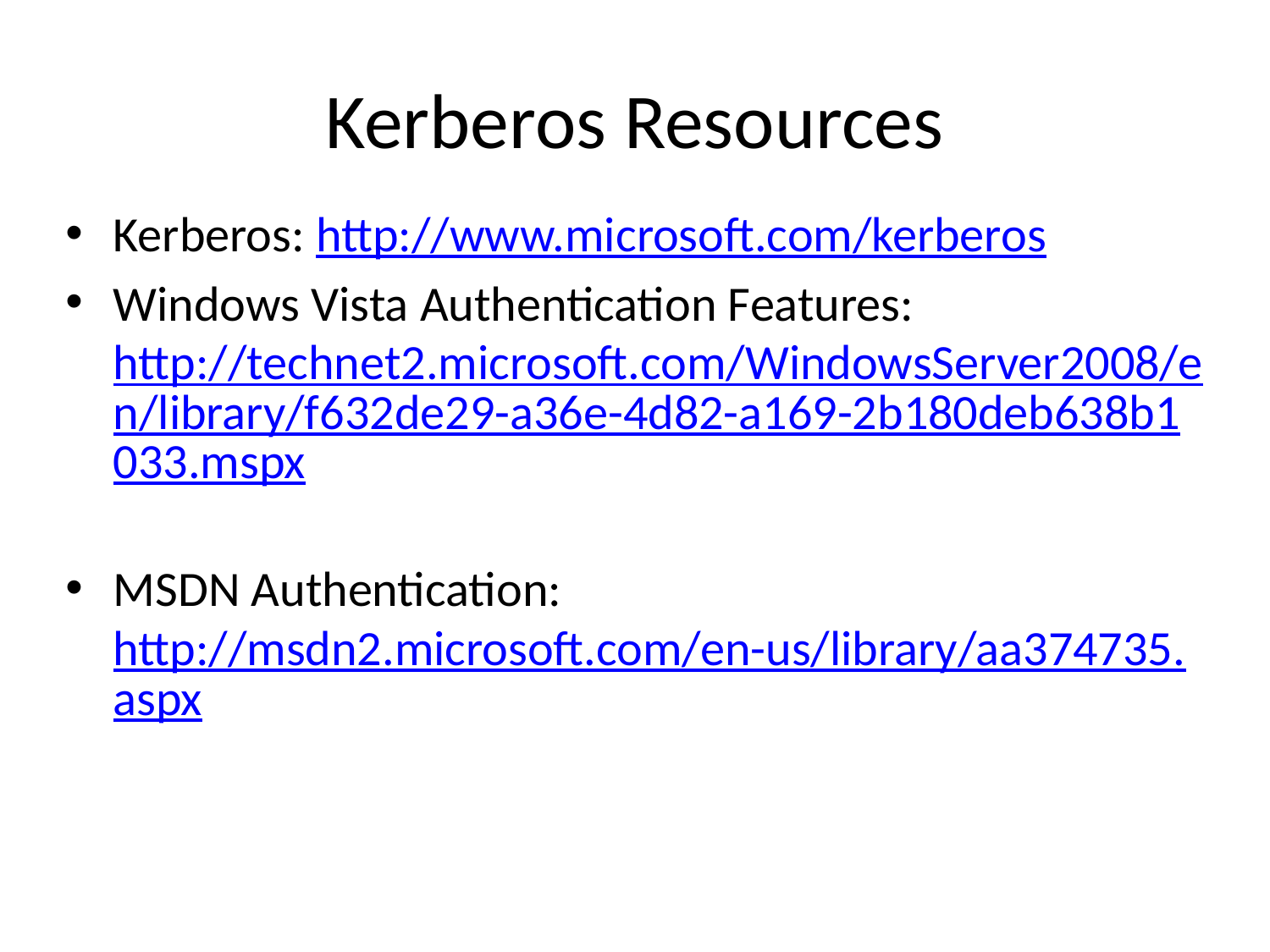

# Kerberos Resources
Kerberos: http://www.microsoft.com/kerberos
Windows Vista Authentication Features: http://technet2.microsoft.com/WindowsServer2008/en/library/f632de29-a36e-4d82-a169-2b180deb638b1033.mspx
MSDN Authentication: http://msdn2.microsoft.com/en-us/library/aa374735.aspx